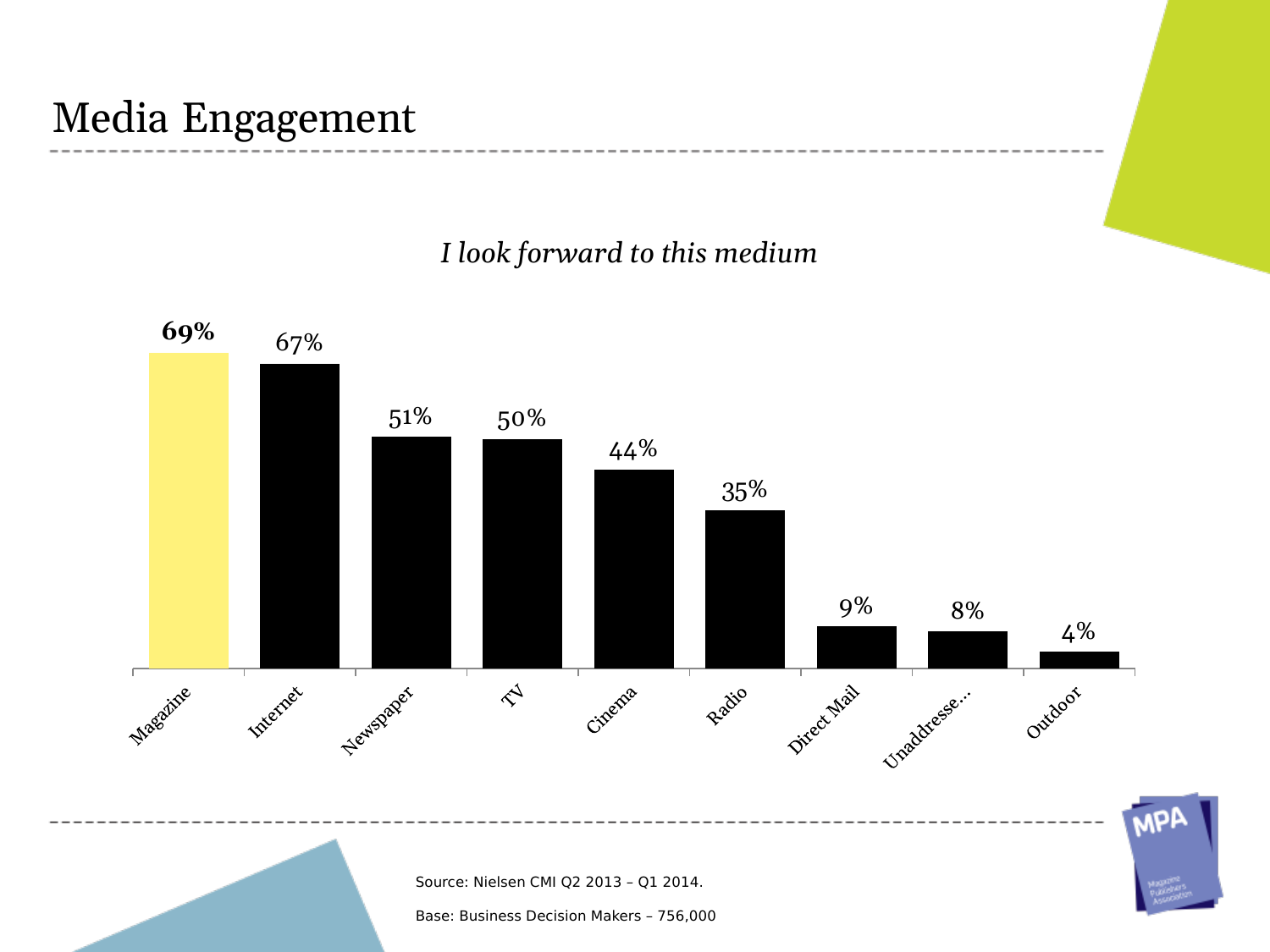

Media Engagement
I look forward to this medium

### Chart

| Category | I look forward to reading this media |
|---|---|
| Magazine | 69.2 |
| Internet | 66.8 |
| Newspaper | 50.8 |
| TV | 50.3 |
| Cinema | 43.6 |
| Radio | 34.7 |
| Direct Mail | 9.2 |
| Unaddressed Mail | 8.1 |
| Outdoor | 3.7 |
Source: Nielsen CMI Q2 2013 – Q1 2014.

Base: Business Decision Makers – 756,000